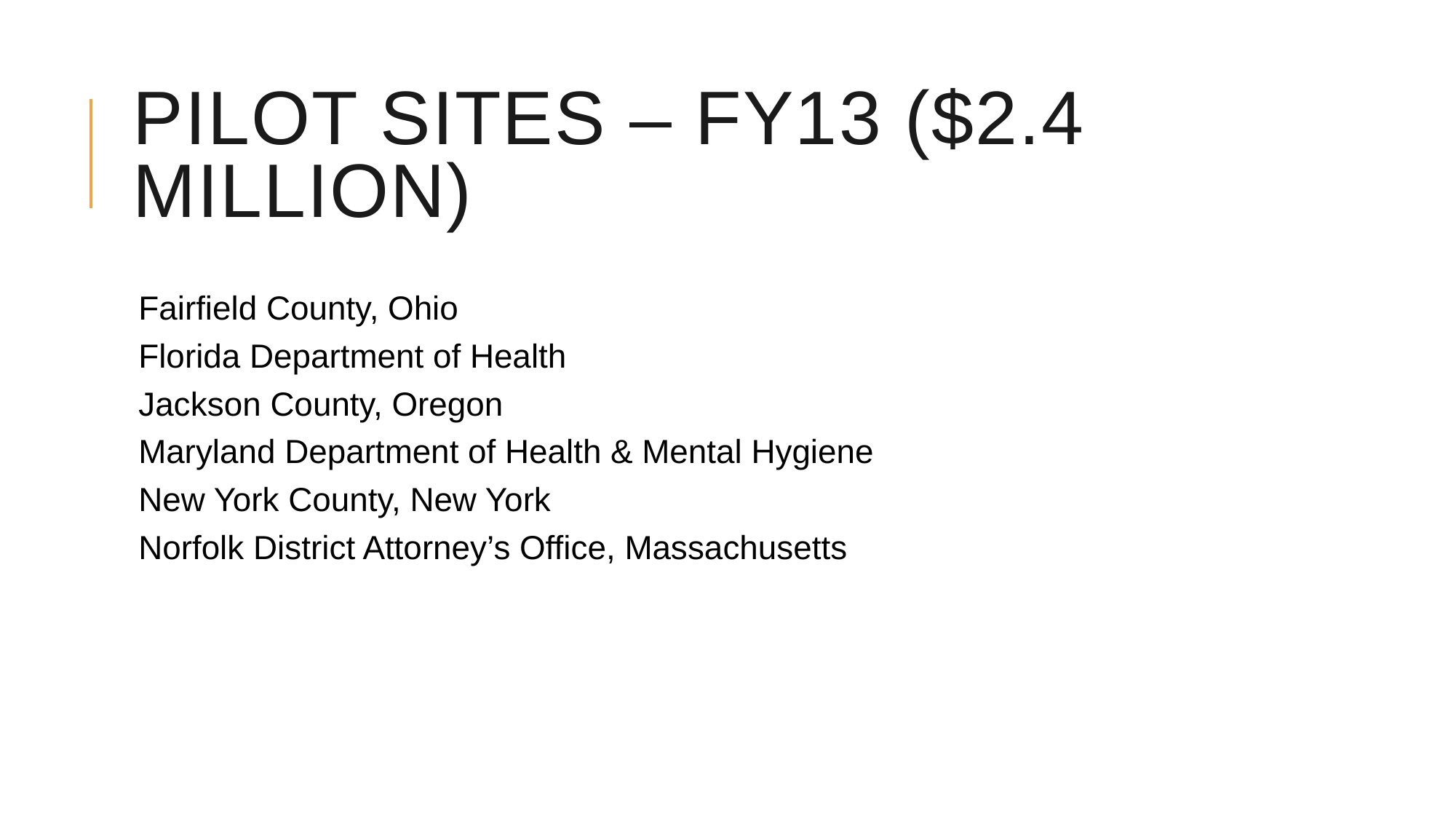

# Pilot sites – FY13 ($2.4 million)
Fairfield County, Ohio
Florida Department of Health
Jackson County, Oregon
Maryland Department of Health & Mental Hygiene
New York County, New York
Norfolk District Attorney’s Office, Massachusetts